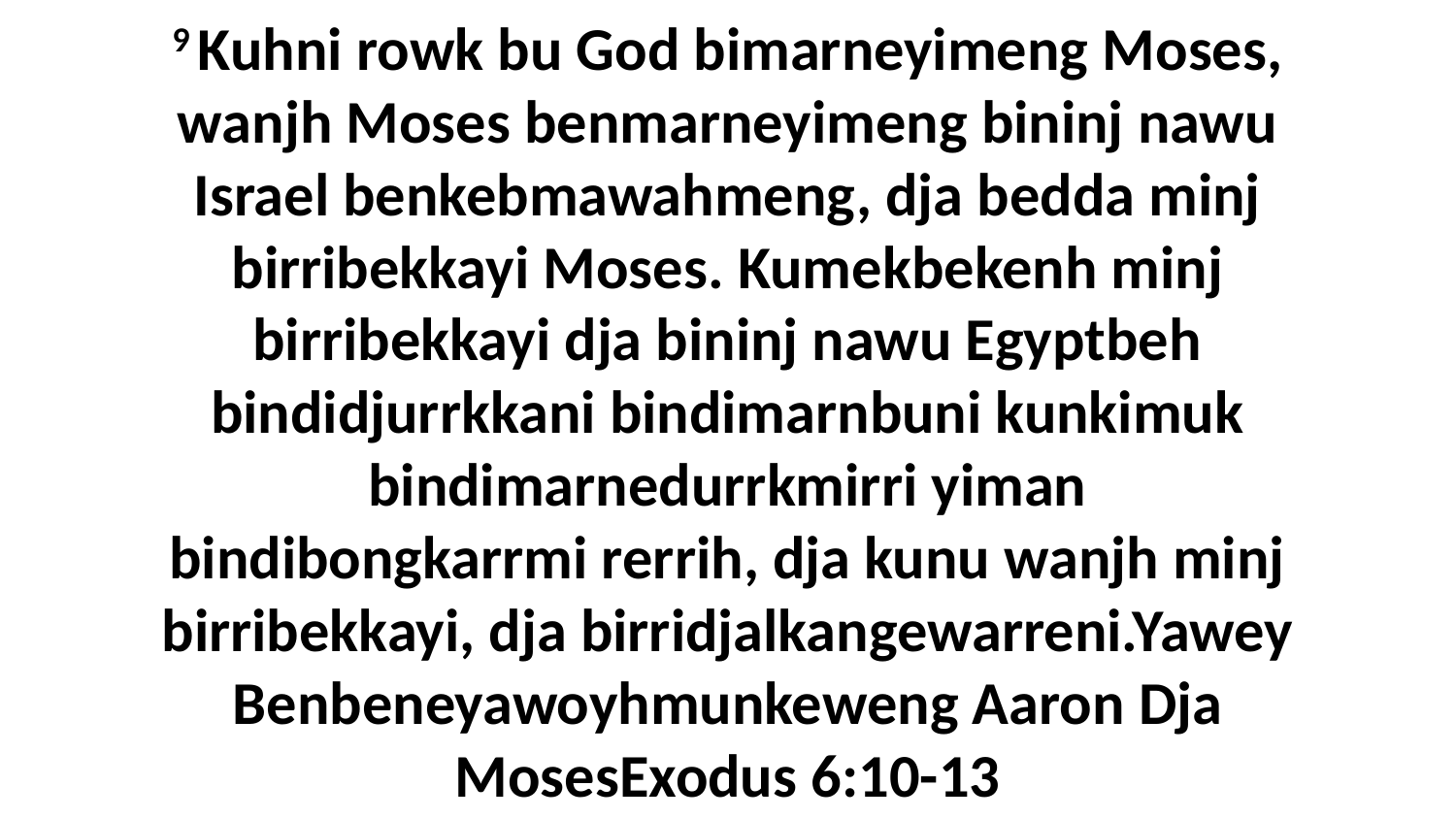

9 Kuhni rowk bu God bimarneyimeng Moses, wanjh Moses benmarneyimeng bininj nawu Israel benkebmawahmeng, dja bedda minj birribekkayi Moses. Kumekbekenh minj birribekkayi dja bininj nawu Egyptbeh bindidjurrkkani bindimarnbuni kunkimuk bindimarnedurrkmirri yiman bindibongkarrmi rerrih, dja kunu wanjh minj birribekkayi, dja birridjalkangewarreni.Yawey Benbeneyawoyhmunkeweng Aaron Dja MosesExodus 6:10-13